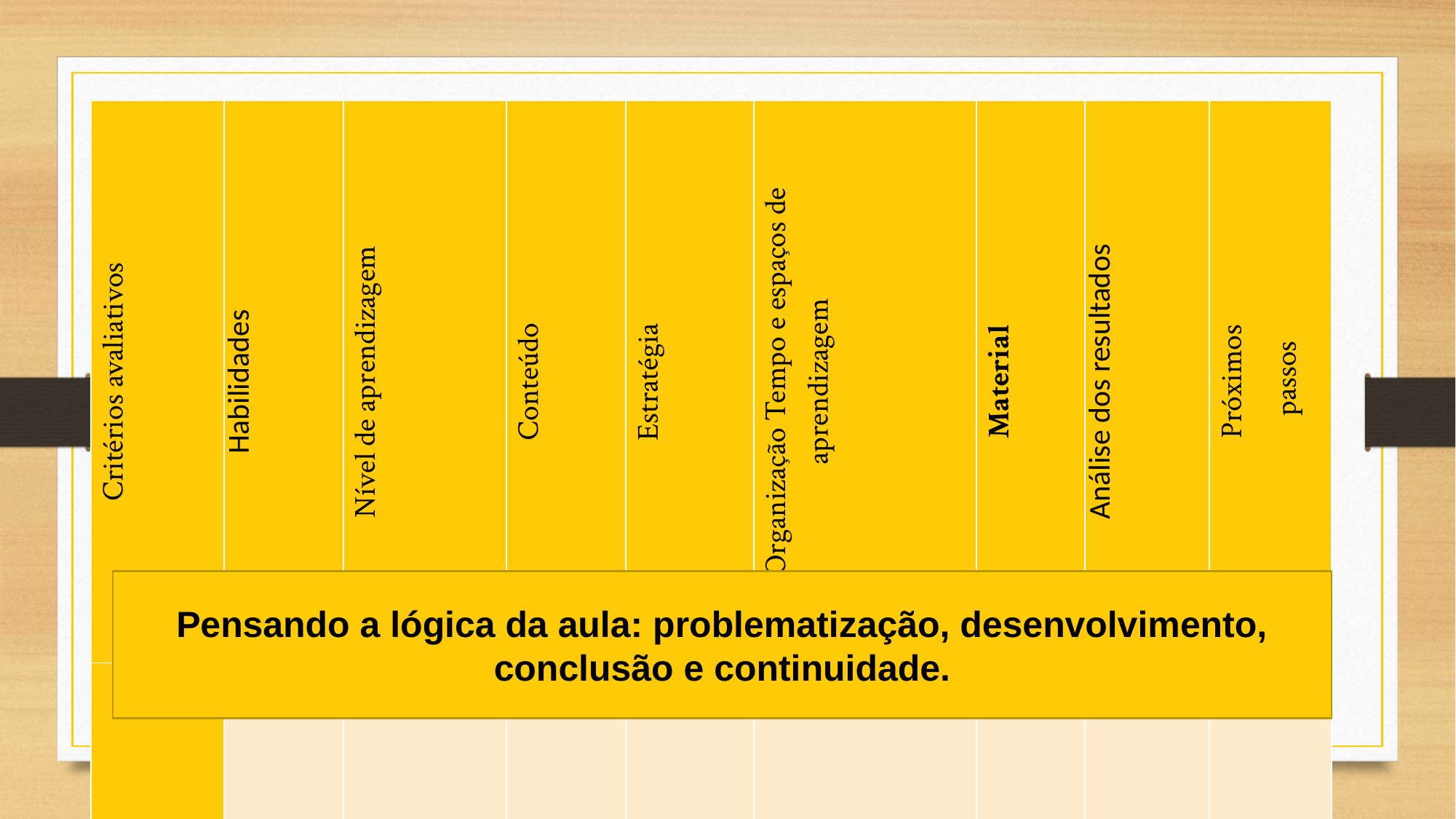

| Critérios avaliativos | Habilidades | Nível de aprendizagem | Conteúdo | Estratégia | Organização Tempo e espaços de aprendizagem | Material | Análise dos resultados | Próximos passos |
| --- | --- | --- | --- | --- | --- | --- | --- | --- |
|  |  |  |  |  |  |  |  |  |
Pensando a lógica da aula: problematização, desenvolvimento, conclusão e continuidade.